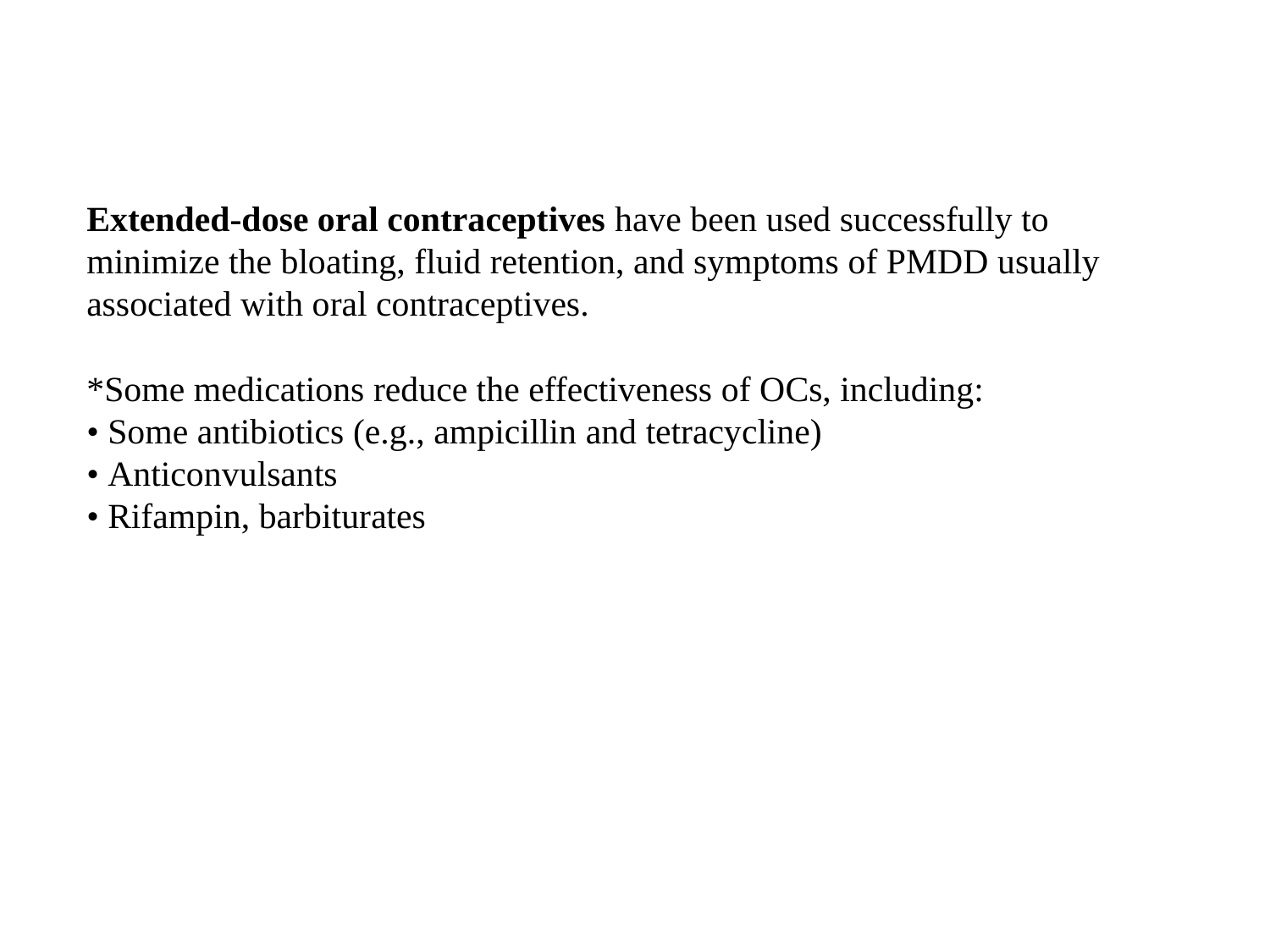

Extended-dose oral contraceptives have been used successfully to minimize the bloating, fluid retention, and symptoms of PMDD usually associated with oral contraceptives.

*Some medications reduce the effectiveness of OCs, including:
• Some antibiotics (e.g., ampicillin and tetracycline)
• Anticonvulsants
• Rifampin, barbiturates